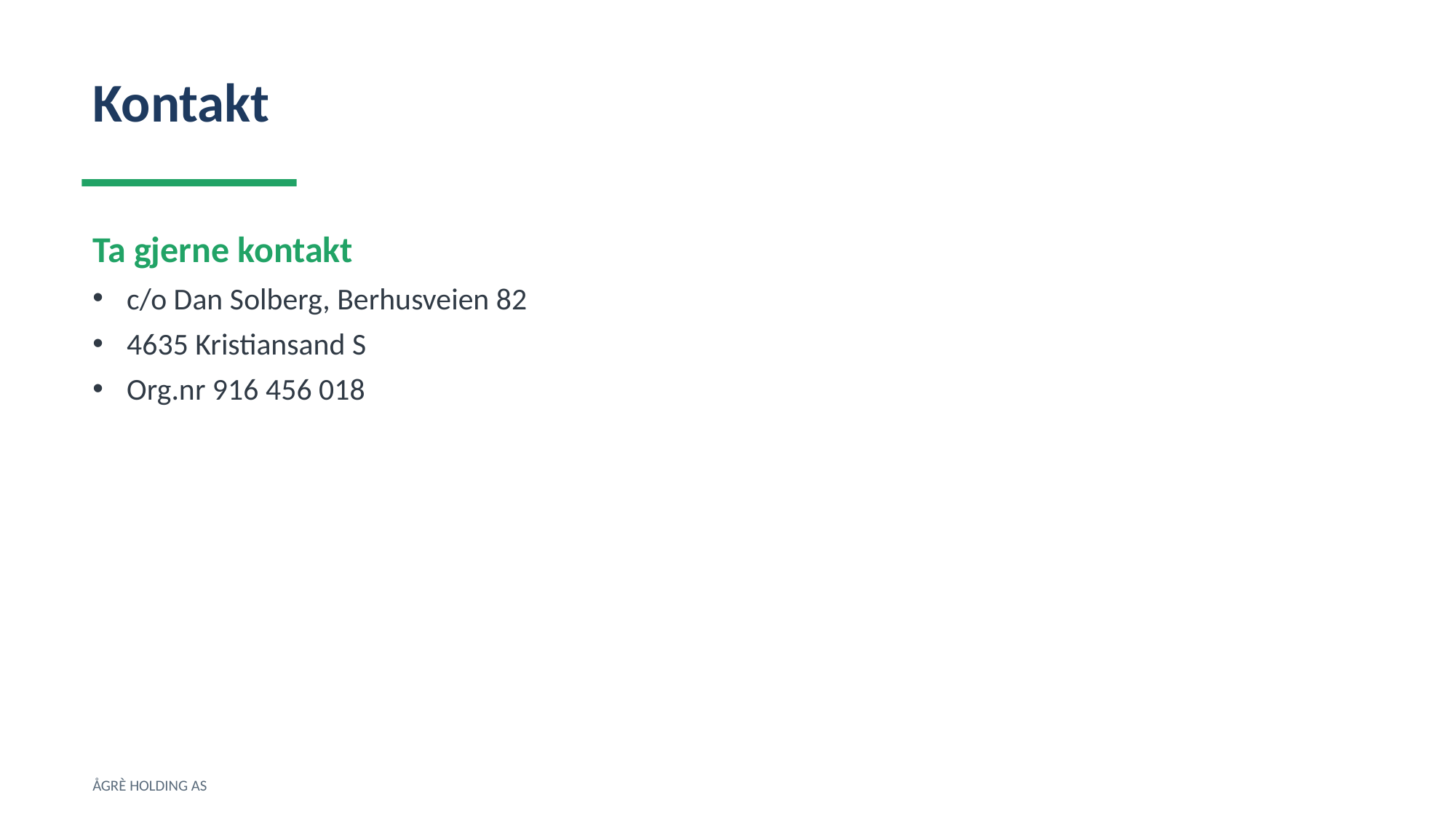

Kontakt

Ta gjerne kontakt
c/o Dan Solberg, Berhusveien 82
4635 Kristiansand S
Org.nr 916 456 018
ÅGRÈ HOLDING AS